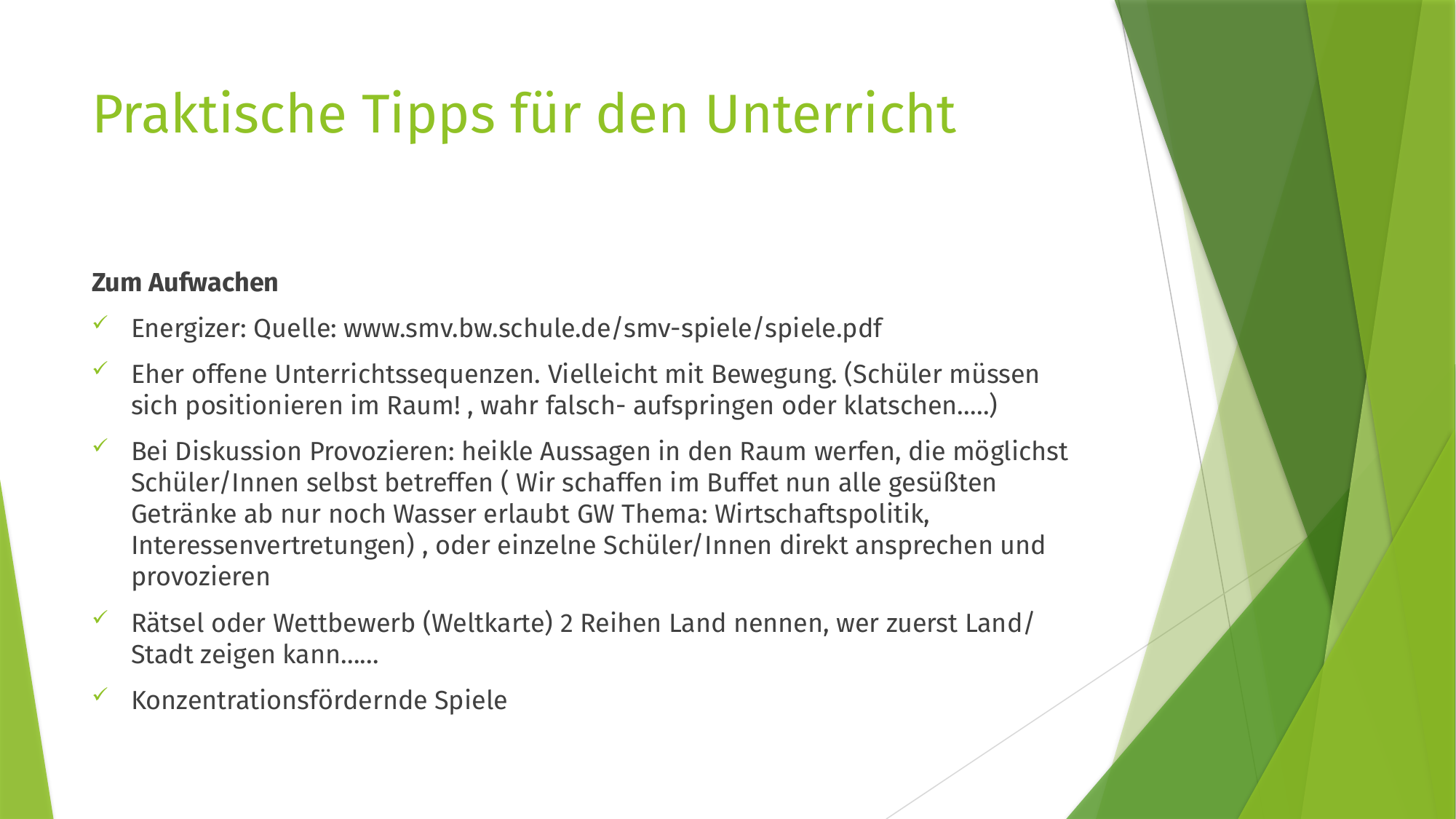

# Praktische Tipps für den Unterricht
Zum Aufwachen
Energizer: Quelle: www.smv.bw.schule.de/smv-spiele/spiele.pdf
Eher offene Unterrichtssequenzen. Vielleicht mit Bewegung. (Schüler müssen sich positionieren im Raum! , wahr falsch- aufspringen oder klatschen…..)
Bei Diskussion Provozieren: heikle Aussagen in den Raum werfen, die möglichst Schüler/Innen selbst betreffen ( Wir schaffen im Buffet nun alle gesüßten Getränke ab nur noch Wasser erlaubt GW Thema: Wirtschaftspolitik, Interessenvertretungen) , oder einzelne Schüler/Innen direkt ansprechen und provozieren
Rätsel oder Wettbewerb (Weltkarte) 2 Reihen Land nennen, wer zuerst Land/ Stadt zeigen kann……
Konzentrationsfördernde Spiele